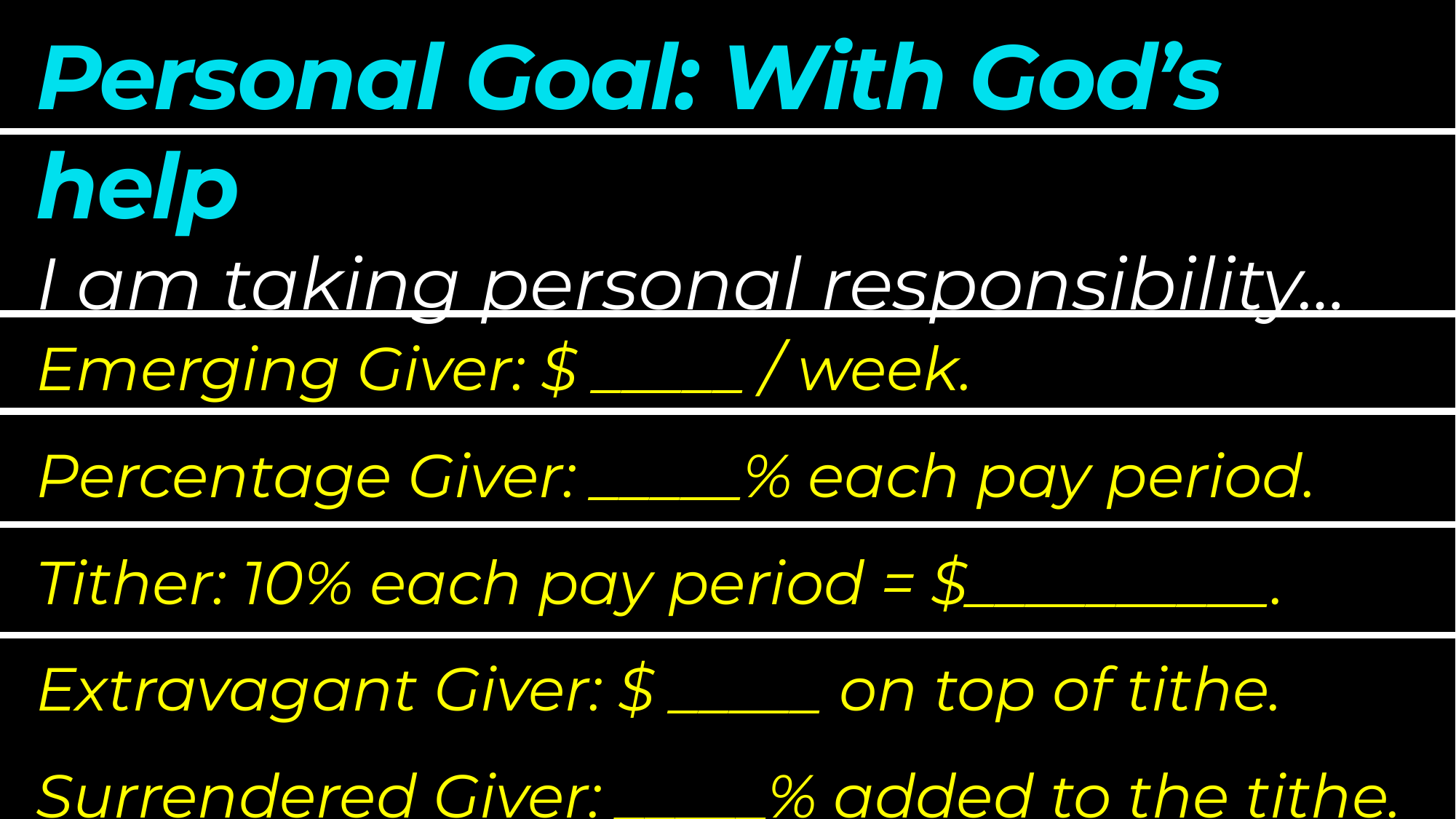

Personal Goal: With God’s help
I am taking personal responsibility…
Emerging Giver: $ _____ / week.

Percentage Giver: _____% each pay period.

Tither: 10% each pay period = $__________.

Extravagant Giver: $ _____ on top of tithe.

Surrendered Giver: _____% added to the tithe.